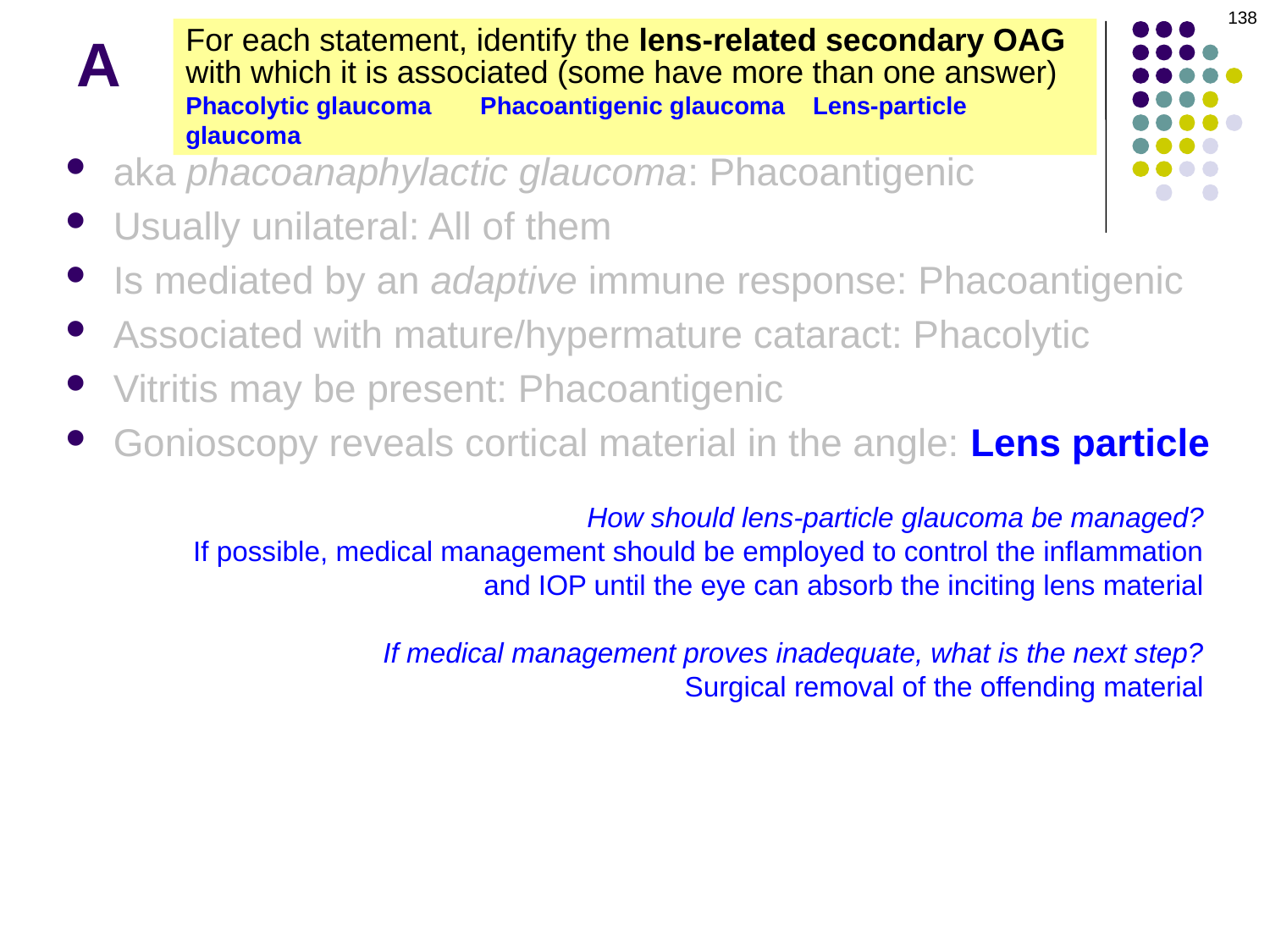

138
# A
For each statement, identify the lens-related secondary OAG with which it is associated (some have more than one answer)
Phacolytic glaucoma       Phacoantigenic glaucoma    Lens-particle glaucoma
aka phacoanaphylactic glaucoma: Phacoantigenic
Usually unilateral: All of them
Is mediated by an adaptive immune response: Phacoantigenic
Associated with mature/hypermature cataract: Phacolytic
Vitritis may be present: Phacoantigenic
Gonioscopy reveals cortical material in the angle: Lens particle
How should lens-particle glaucoma be managed?
If possible, medical management should be employed to control the inflammation and IOP until the eye can absorb the inciting lens material

If medical management proves inadequate, what is the next step?
Surgical removal of the offending material